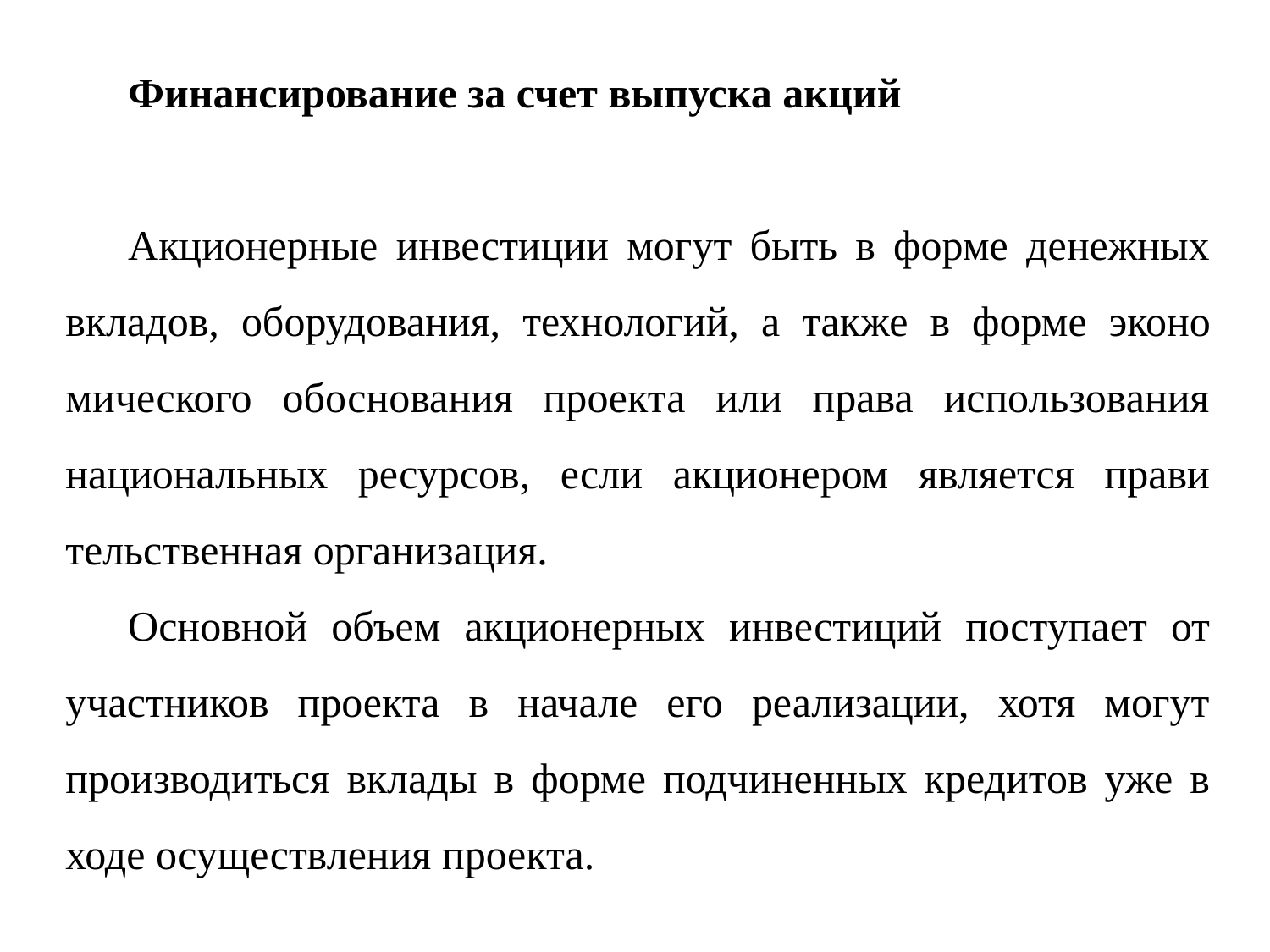

Финансирование за счет выпуска акций

Акционерные инвестиции могут быть в форме денежных вкладов, оборудования, технологий, а также в форме эконо­мического обоснования проекта или права использования национальных ресурсов, если акционером является прави­тельственная организация.
Основной объем акционерных инвестиций поступает от участников проекта в начале его реализации, хотя могут производиться вклады в форме подчиненных кредитов уже в ходе осуществления проекта.